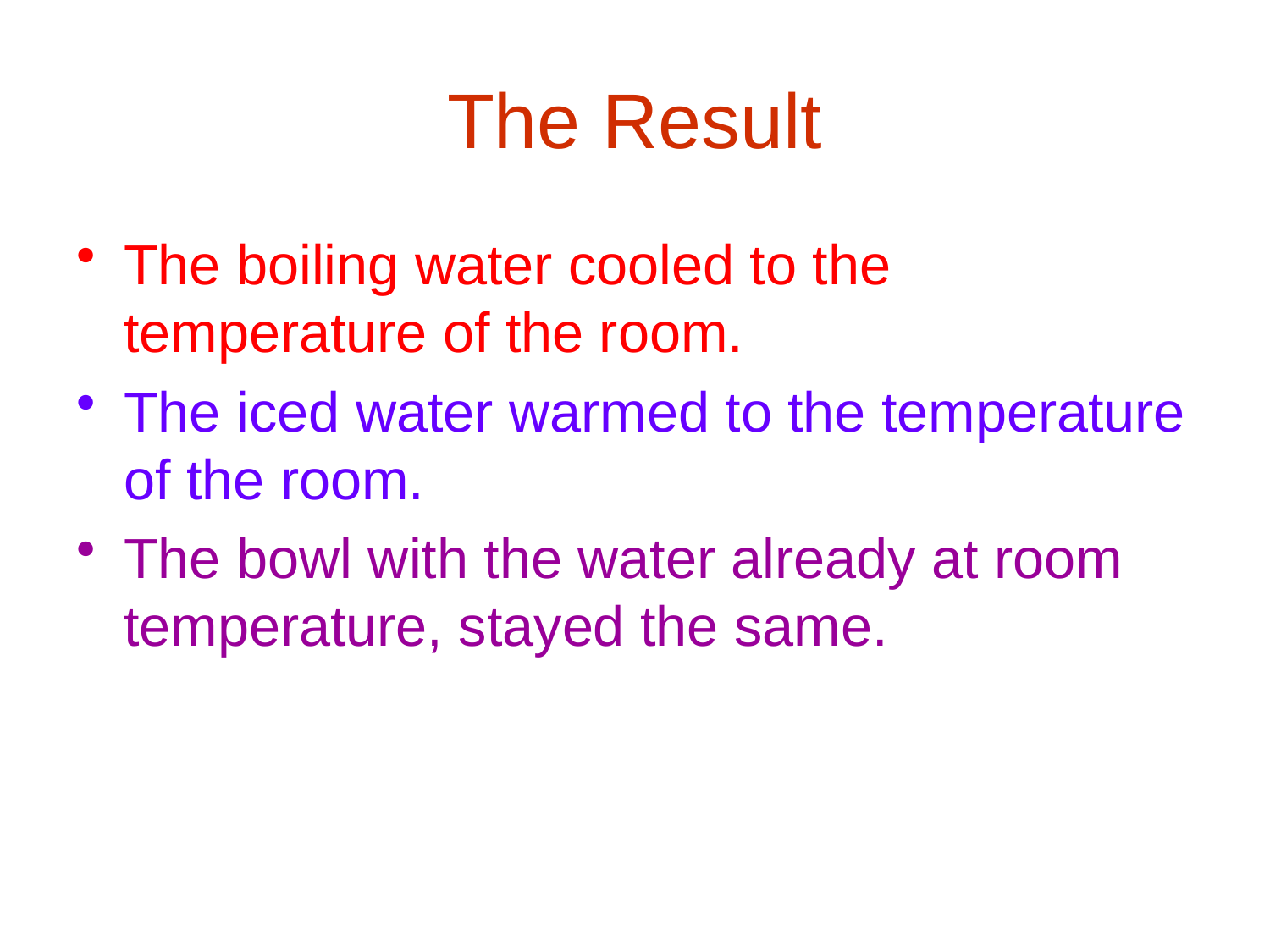

# The Result
The boiling water cooled to the temperature of the room.
The iced water warmed to the temperature of the room.
The bowl with the water already at room temperature, stayed the same.